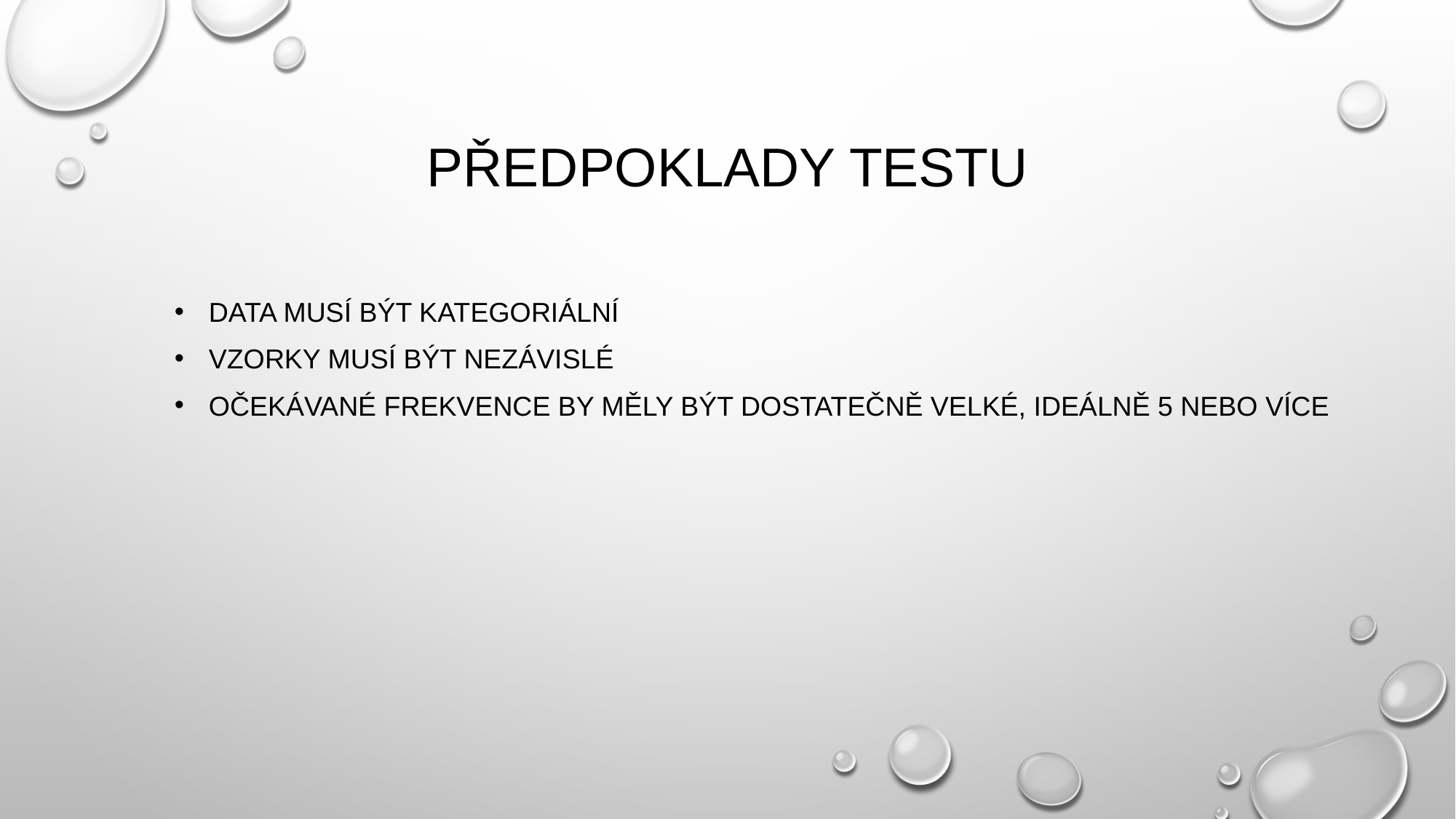

# Předpoklady Testu
Data musí být kategoriální
Vzorky musí být nezávislé
Očekávané frekvence by měly být dostatečně velké, ideálně 5 nebo více